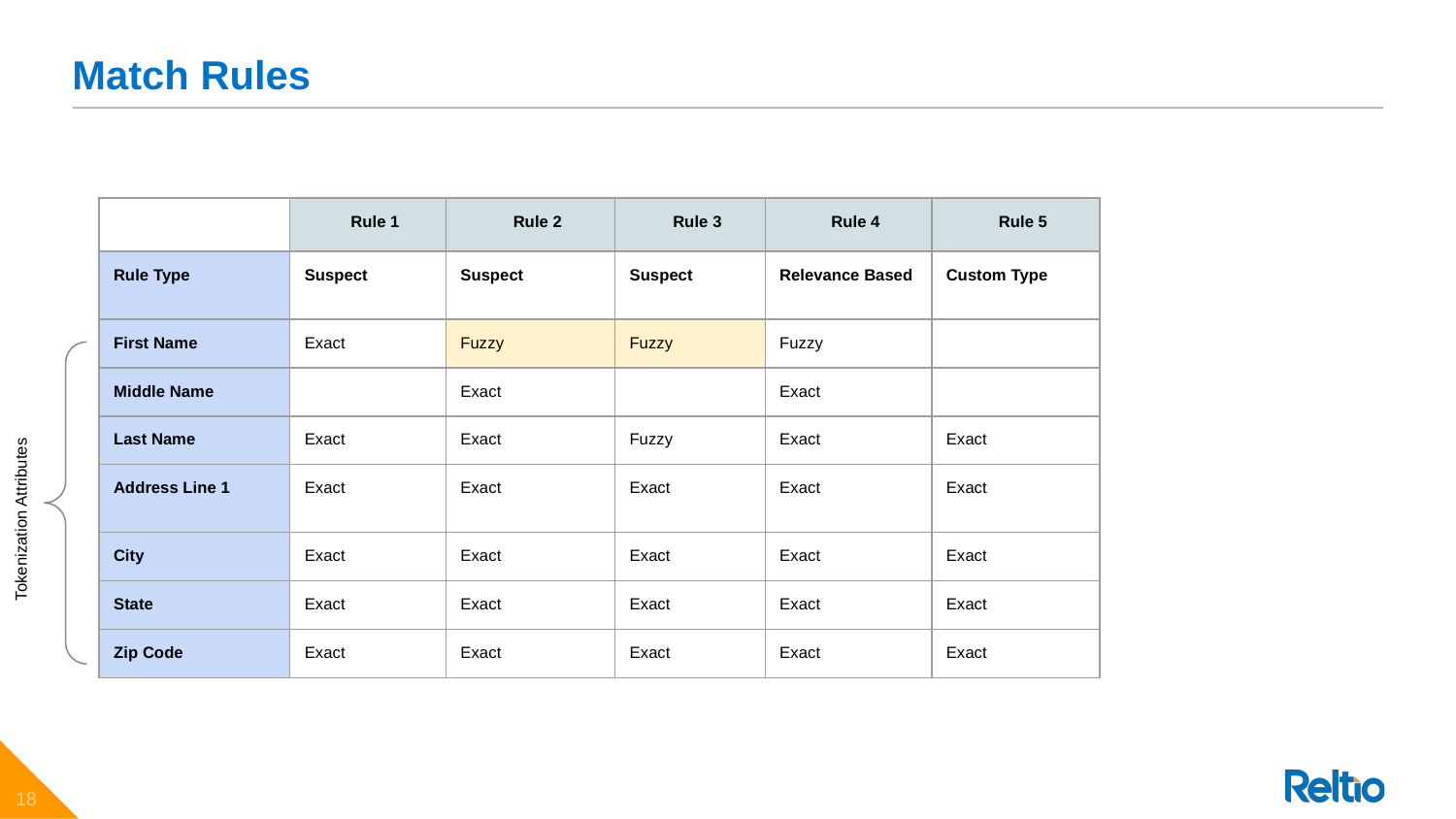

# Match Rules
|  | Rule 1 | Rule 2 | Rule 3 | Rule 4 | Rule 5 |
| --- | --- | --- | --- | --- | --- |
| Rule Type | Suspect | Suspect | Suspect | Relevance Based | Custom Type |
| First Name | Exact | Fuzzy | Fuzzy | Fuzzy |  |
| Middle Name |  | Exact |  | Exact |  |
| Last Name | Exact | Exact | Fuzzy | Exact | Exact |
| Address Line 1 | Exact | Exact | Exact | Exact | Exact |
| City | Exact | Exact | Exact | Exact | Exact |
| State | Exact | Exact | Exact | Exact | Exact |
| Zip Code | Exact | Exact | Exact | Exact | Exact |

Tokenization Attributes